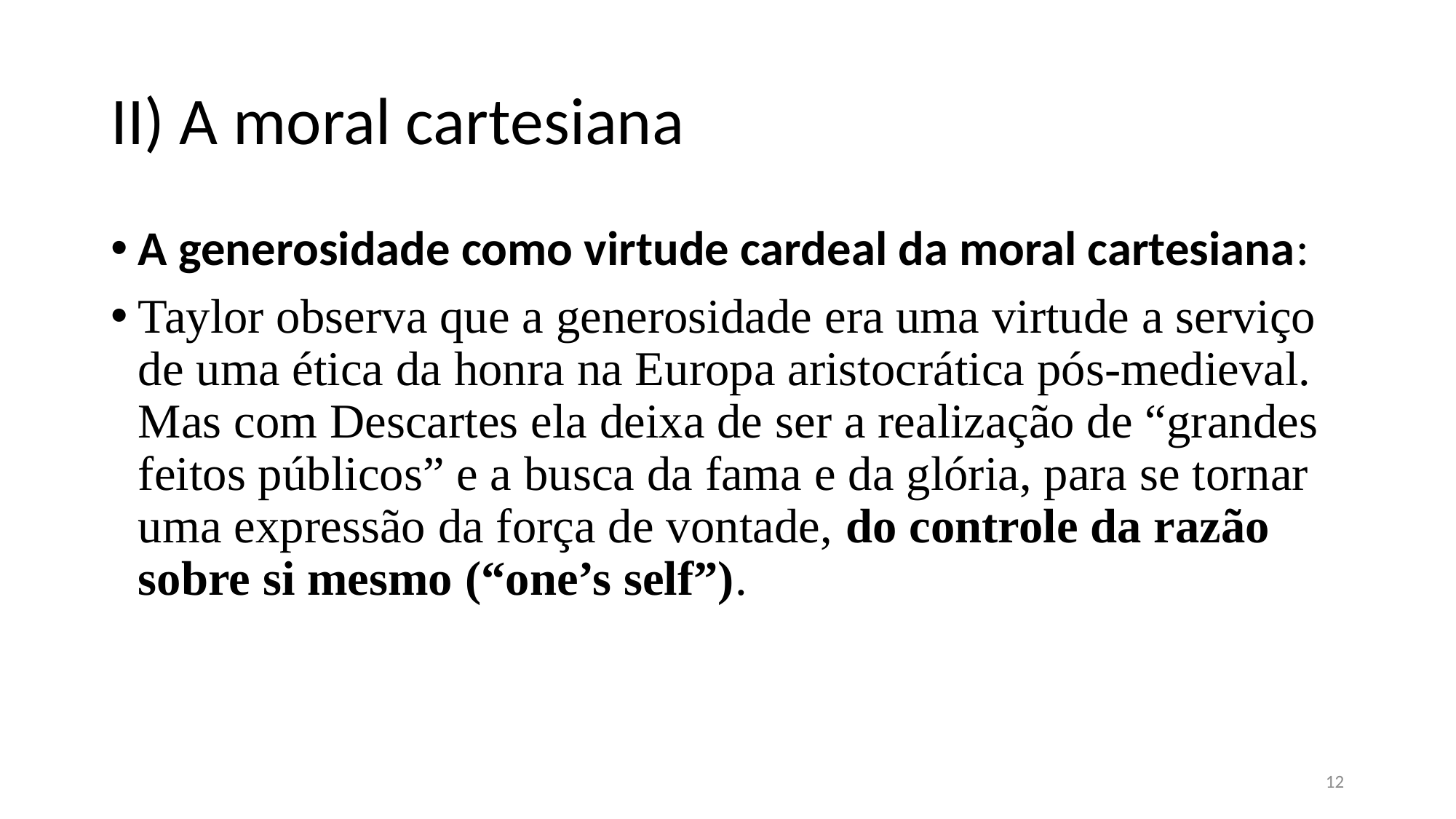

# II) A moral cartesiana
A generosidade como virtude cardeal da moral cartesiana:
Taylor observa que a generosidade era uma virtude a serviço de uma ética da honra na Europa aristocrática pós-medieval. Mas com Descartes ela deixa de ser a realização de “grandes feitos públicos” e a busca da fama e da glória, para se tornar uma expressão da força de vontade, do controle da razão sobre si mesmo (“one’s self”).

12